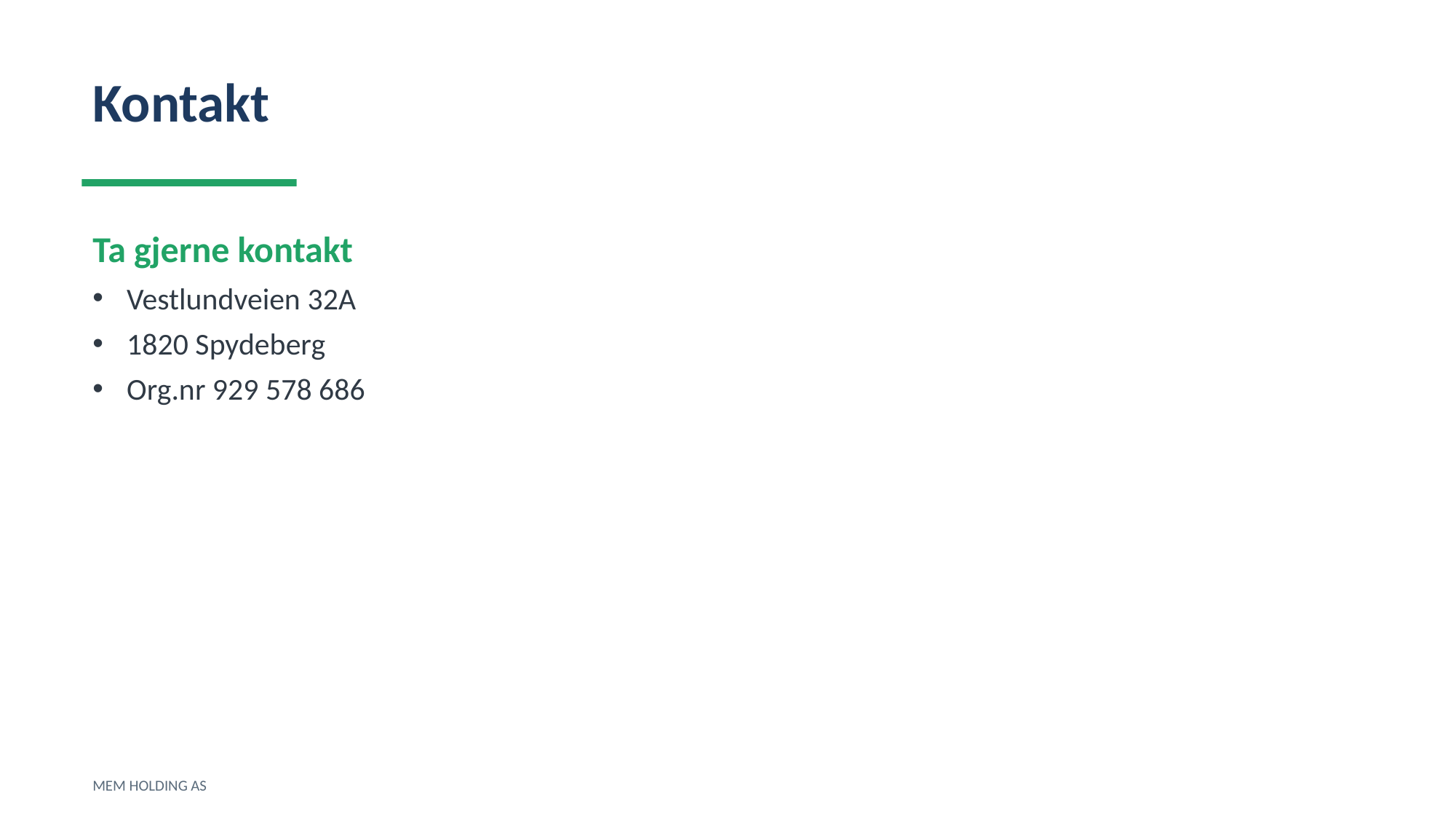

Kontakt

Ta gjerne kontakt
Vestlundveien 32A
1820 Spydeberg
Org.nr 929 578 686
MEM HOLDING AS